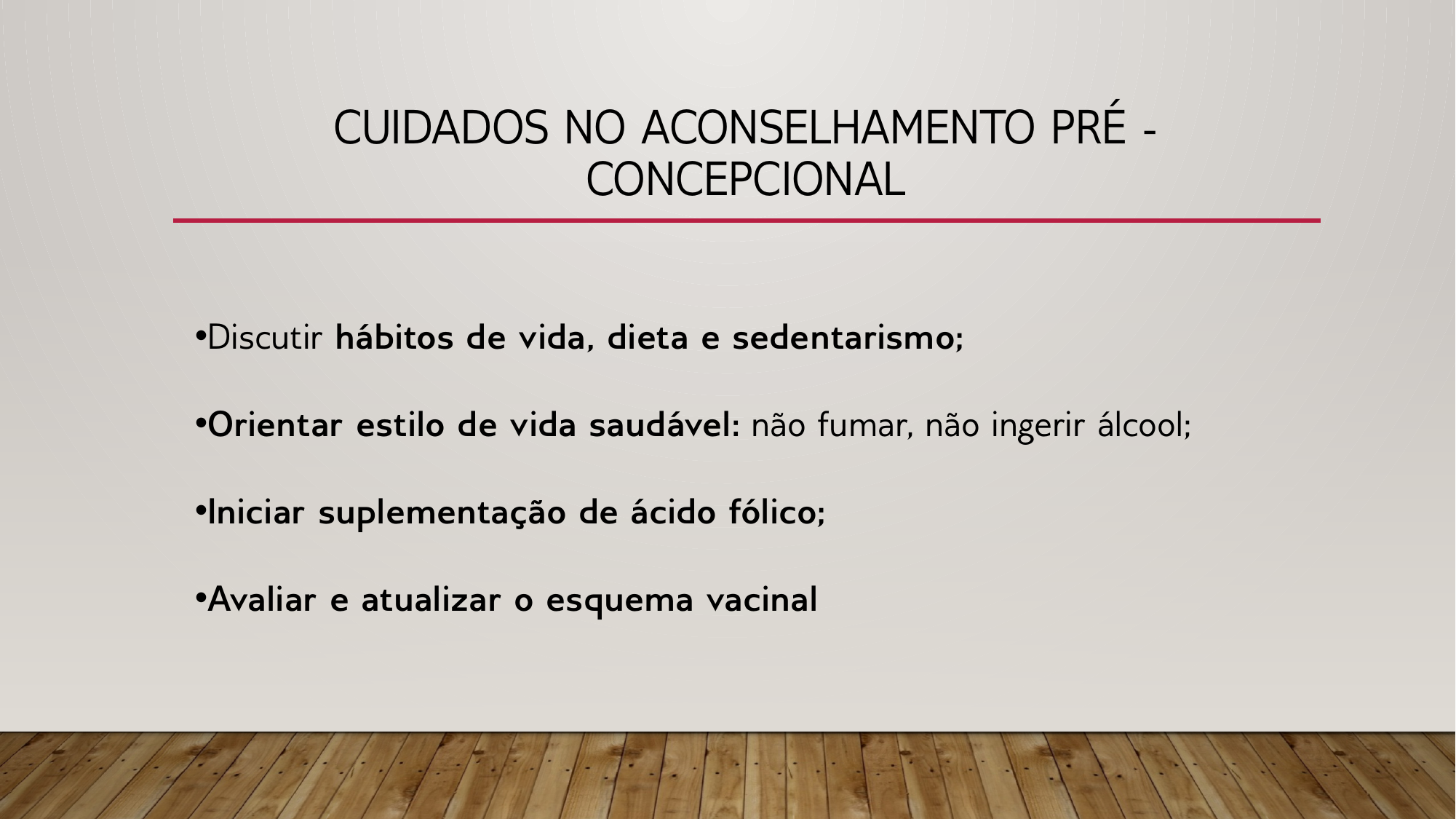

# Cuidados no aconselhamento pré -concepcional

Discutir hábitos de vida, dieta e sedentarismo;

Orientar estilo de vida saudável: não fumar, não ingerir álcool;

Iniciar suplementação de ácido fólico;

Avaliar e atualizar o esquema vacinal